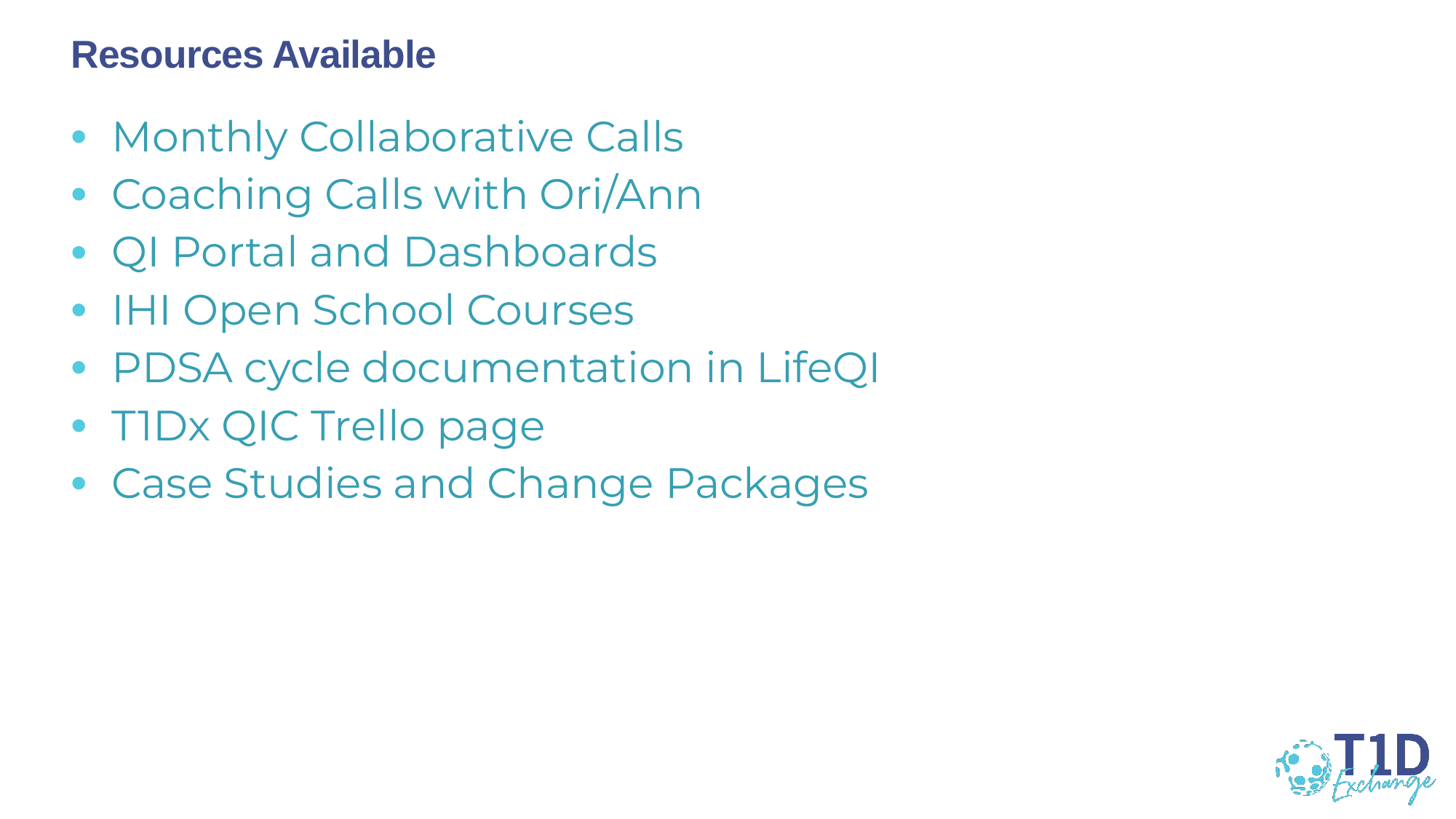

# Resources Available
Monthly Collaborative Calls
Coaching Calls with Ori/Ann
QI Portal and Dashboards
IHI Open School Courses
PDSA cycle documentation in LifeQI
T1Dx QIC Trello page
Case Studies and Change Packages